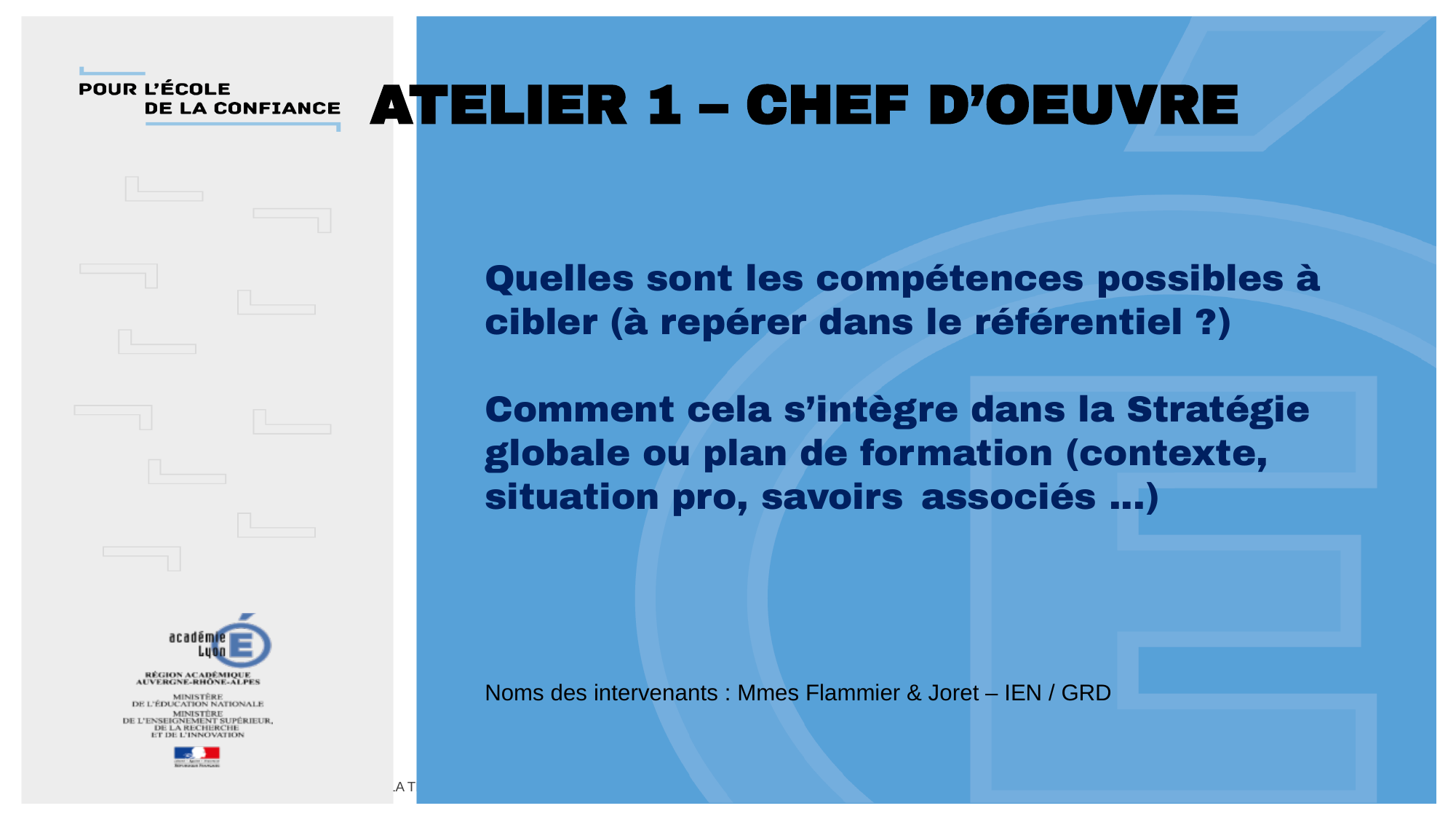

Atelier 1 – Chef d’oeuvre

Quelles sont les compétences possibles à cibler (à repérer dans le référentiel ?)

Comment cela s’intègre dans la Stratégie globale ou plan de formation (contexte, situation pro, savoirs 	associés ...)

Noms des intervenants : Mmes Flammier & Joret – IEN / GRD